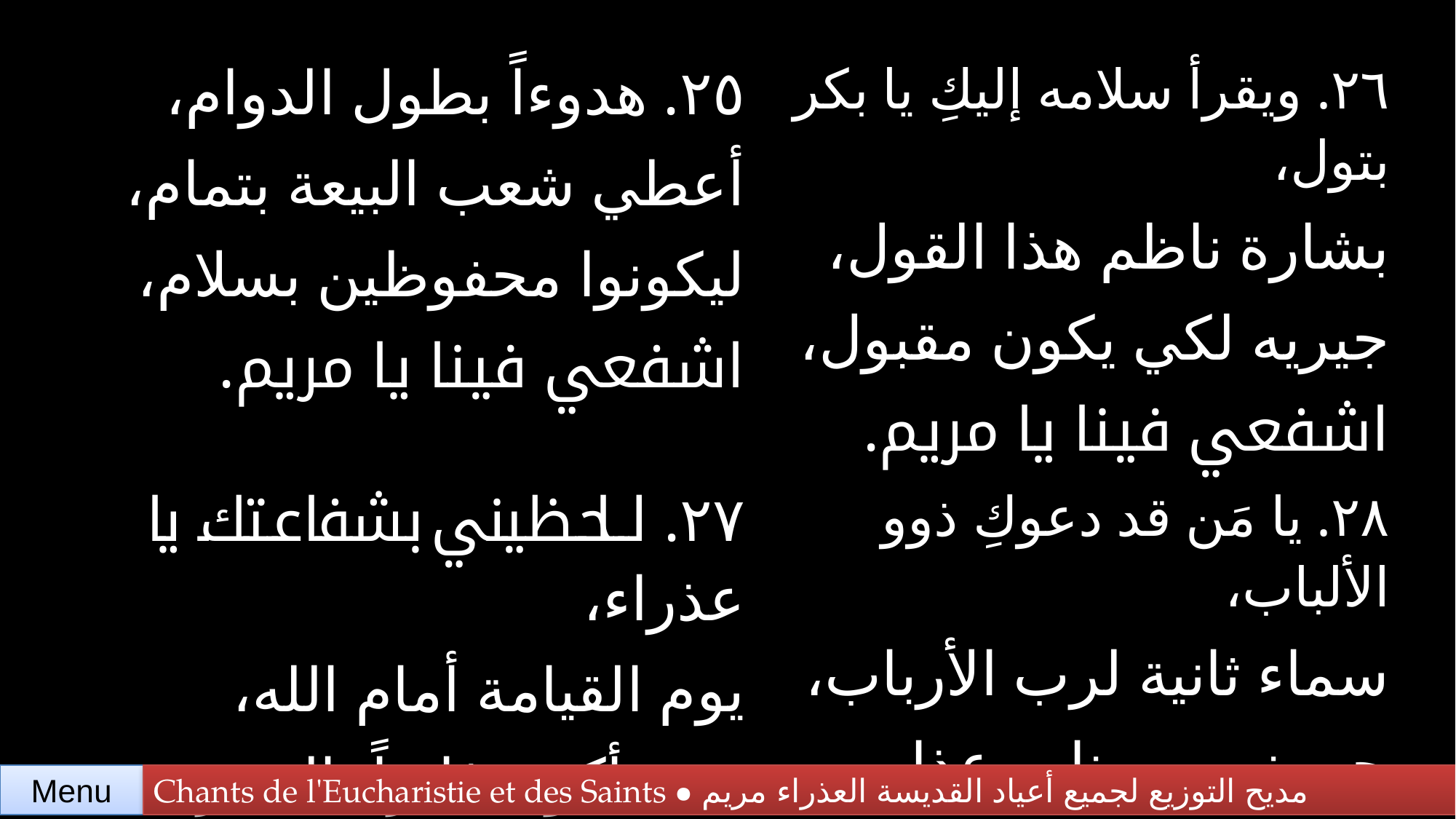

| ٢٥. هدوءاً بطول الدوام، أعطي شعب البيعة بتمام، ليكونوا محفوظين بسلام، اشفعي فينا يا مريم. | ٢٦. ويقرأ سلامه إليكِ يا بكر بتول، بشارة ناظم هذا القول، جيريه لكي يكون مقبول، اشفعي فينا يا مريم. |
| --- | --- |
| ٢٧. لاحظيني بشفاعتك يا عذراء، يوم القيامة أمام الله، حتى أكون فائزاً بالنصرة، اشفعي فينا يا مريم. | ٢٨. يا مَن قد دعوكِ ذوو الألباب، سماء ثانية لرب الأرباب، جيريني من نار وعذاب، اشفعي فينا يا مريم. |
Chants de l'Eucharistie et des Saints • مديح التوزيع لجميع أعياد القديسة العذراء مريم
Menu